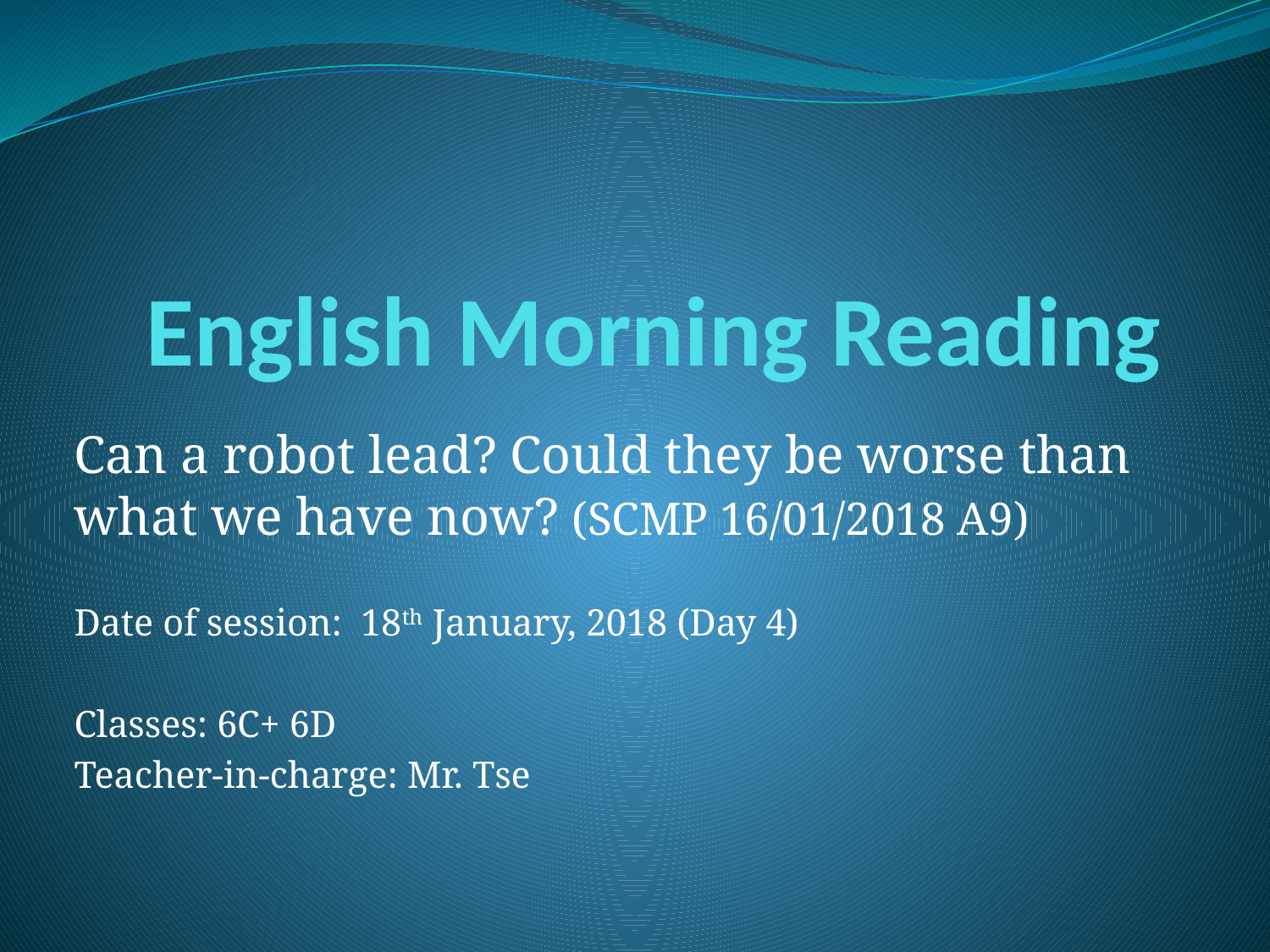

# English Morning Reading
Can a robot lead? Could they be worse than what we have now? (SCMP 16/01/2018 A9)

Date of session:  18th January, 2018 (Day 4)

Classes: 6C+ 6D
Teacher-in-charge: Mr. Tse